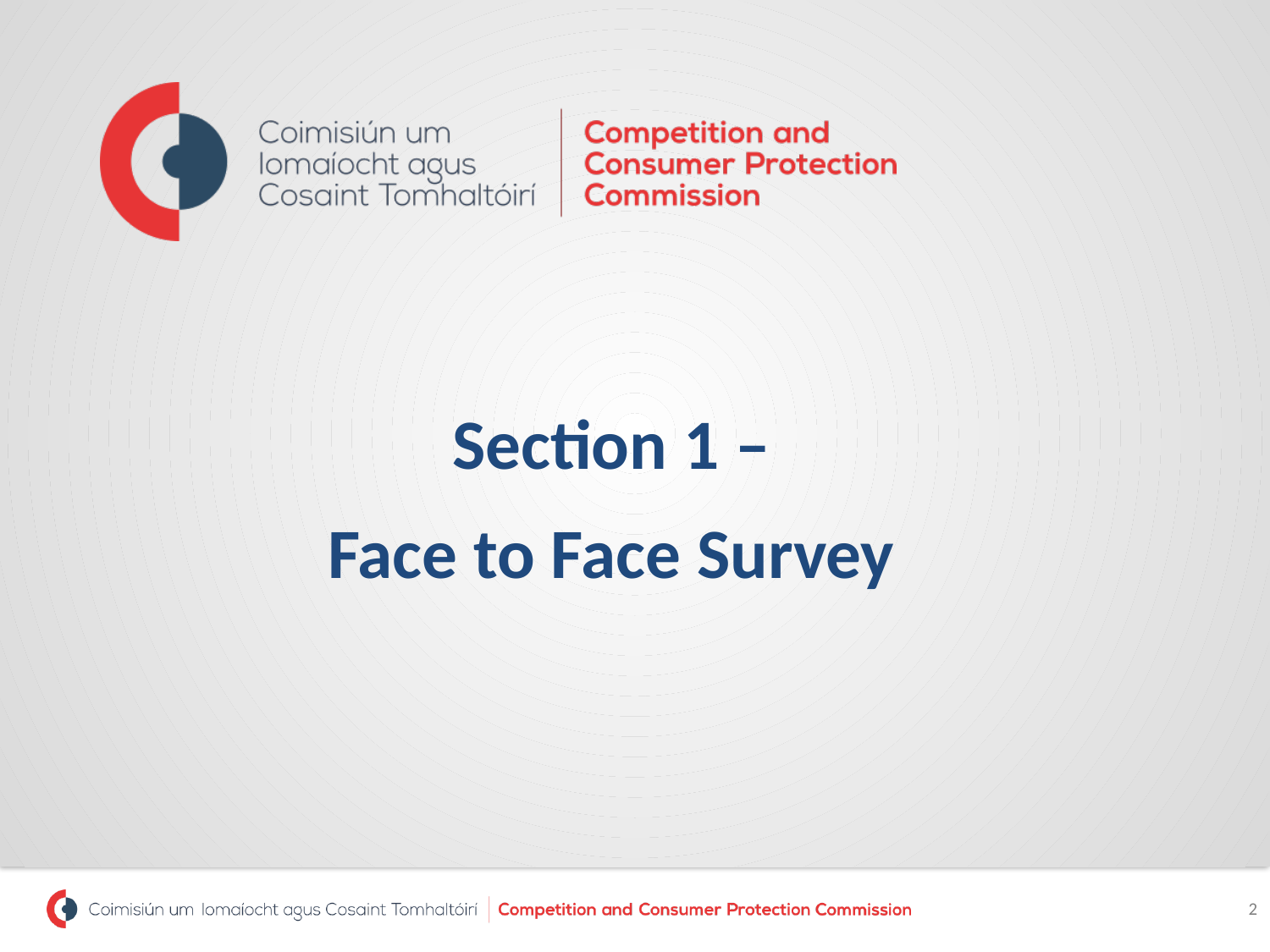

# Section 1 – Face to Face Survey
2